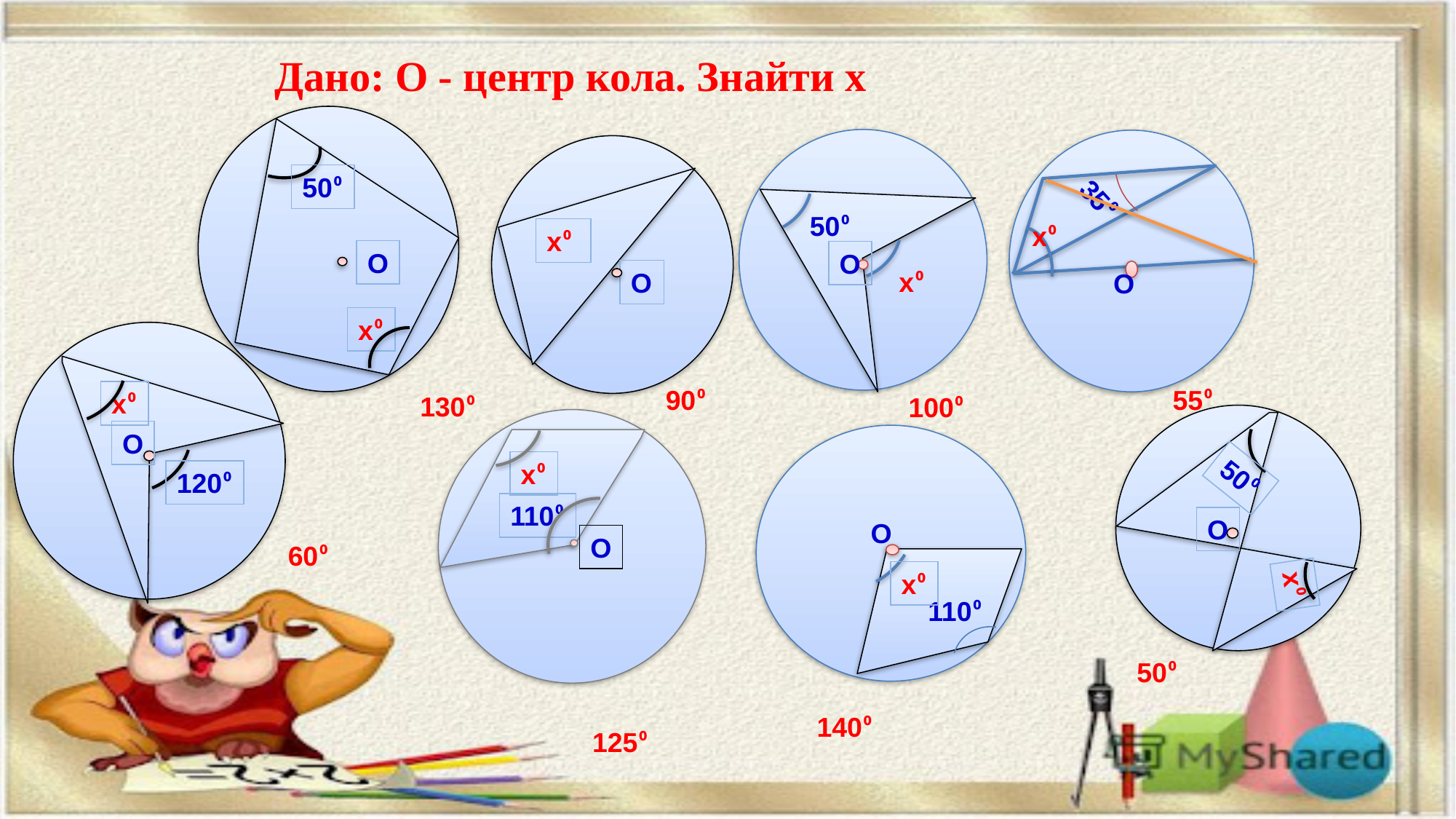

Дано: О - центр кола. Знайти х

50⁰
О

х⁰

35⁰
х⁰

О

50⁰
О
х⁰

х⁰
О

х⁰

О

120⁰

х⁰
110⁰

О

90⁰
55⁰
130⁰
100⁰

50⁰
О

х⁰

О

х⁰
110⁰

60⁰
50⁰
140⁰
125⁰